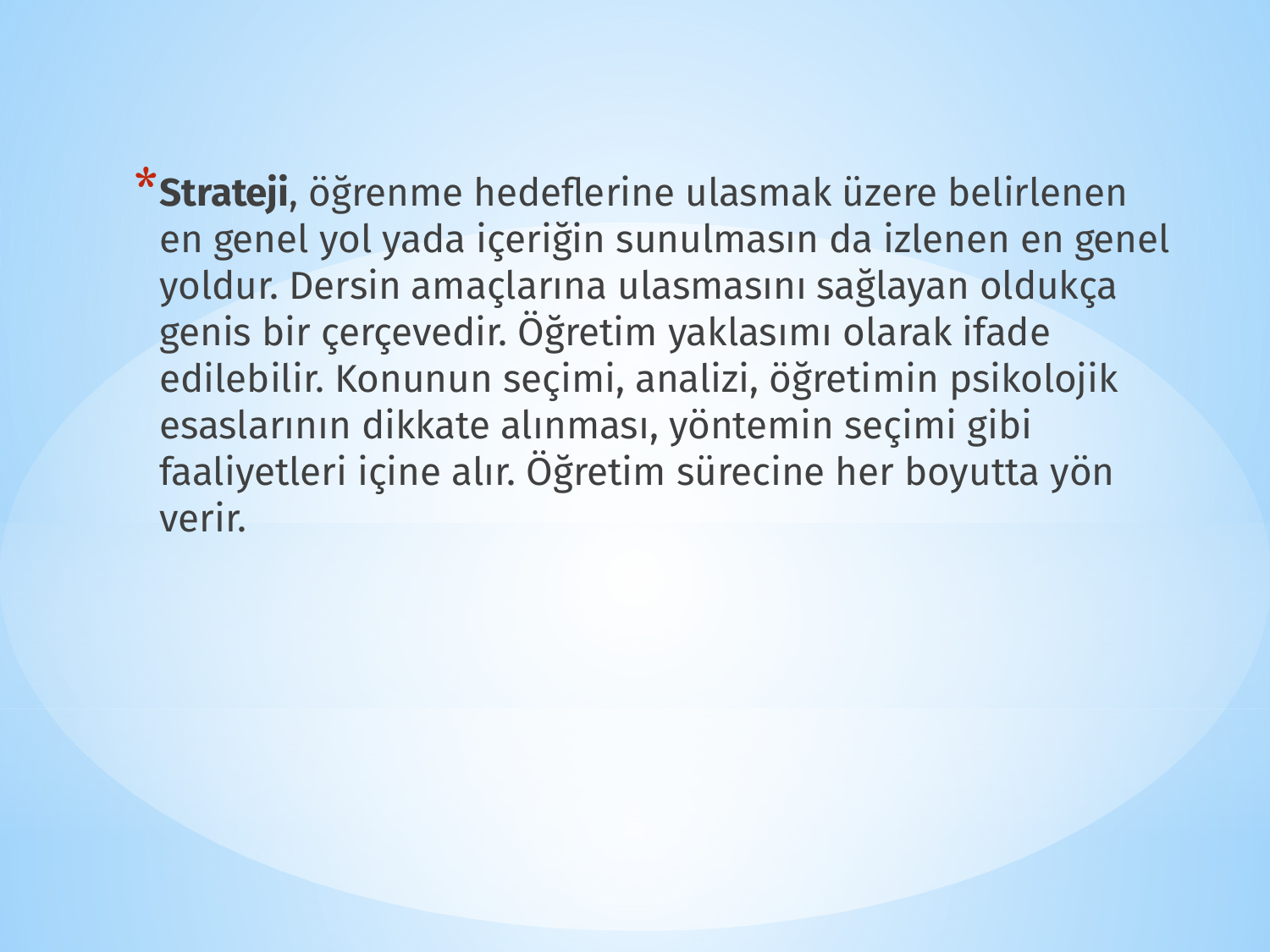

Strateji, öğrenme hedeflerine ulasmak üzere belirlenen en genel yol yada içeriğin sunulmasın da izlenen en genel yoldur. Dersin amaçlarına ulasmasını sağlayan oldukça genis bir çerçevedir. Öğretim yaklasımı olarak ifade edilebilir. Konunun seçimi, analizi, öğretimin psikolojik esaslarının dikkate alınması, yöntemin seçimi gibi faaliyetleri içine alır. Öğretim sürecine her boyutta yön verir.